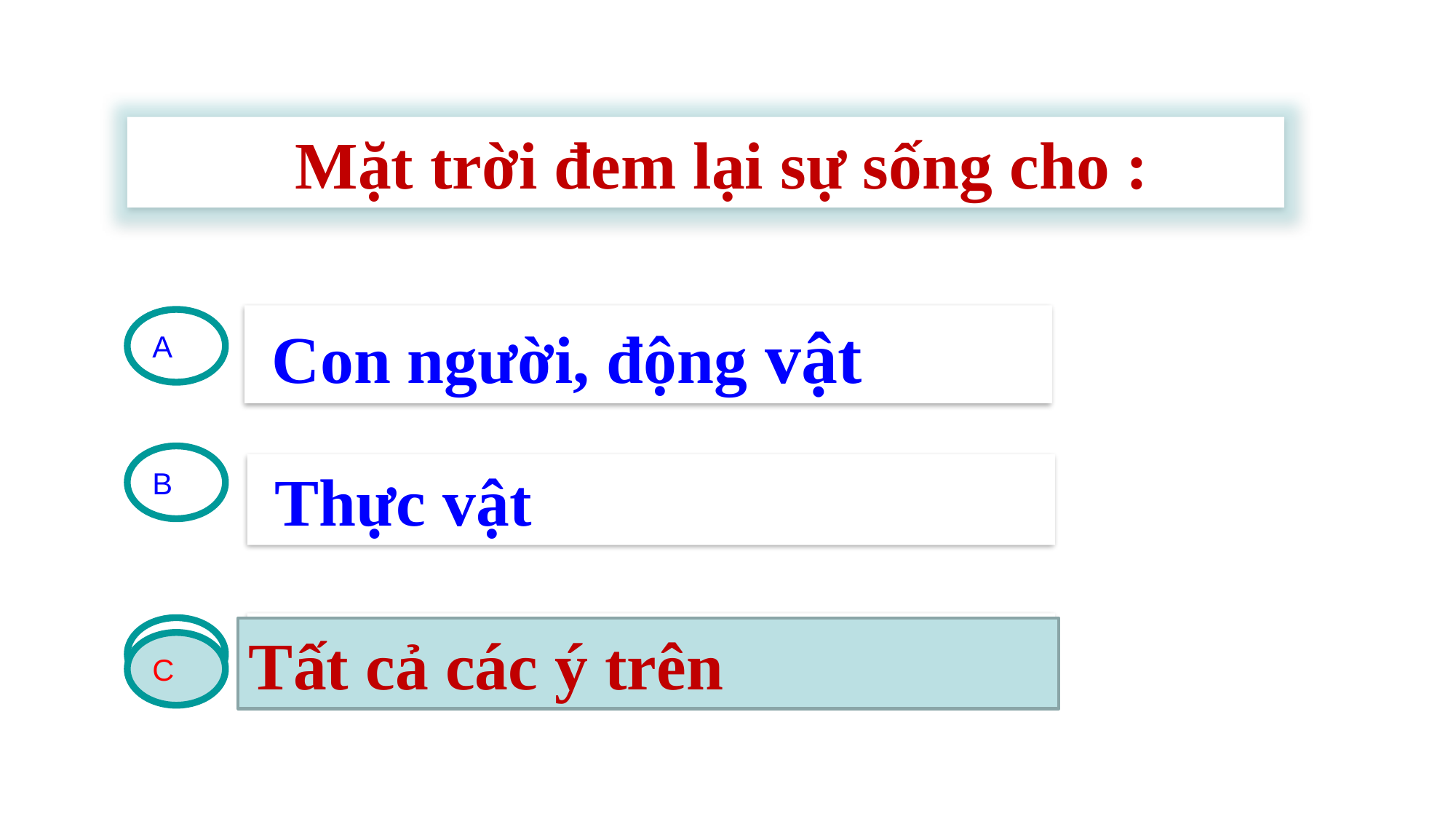

Mặt trời đem lại sự sống cho :
 Con người, động vật
A

B
 Thực vật
Tất cả các ý trên
C
Tất cả các ý trên
C